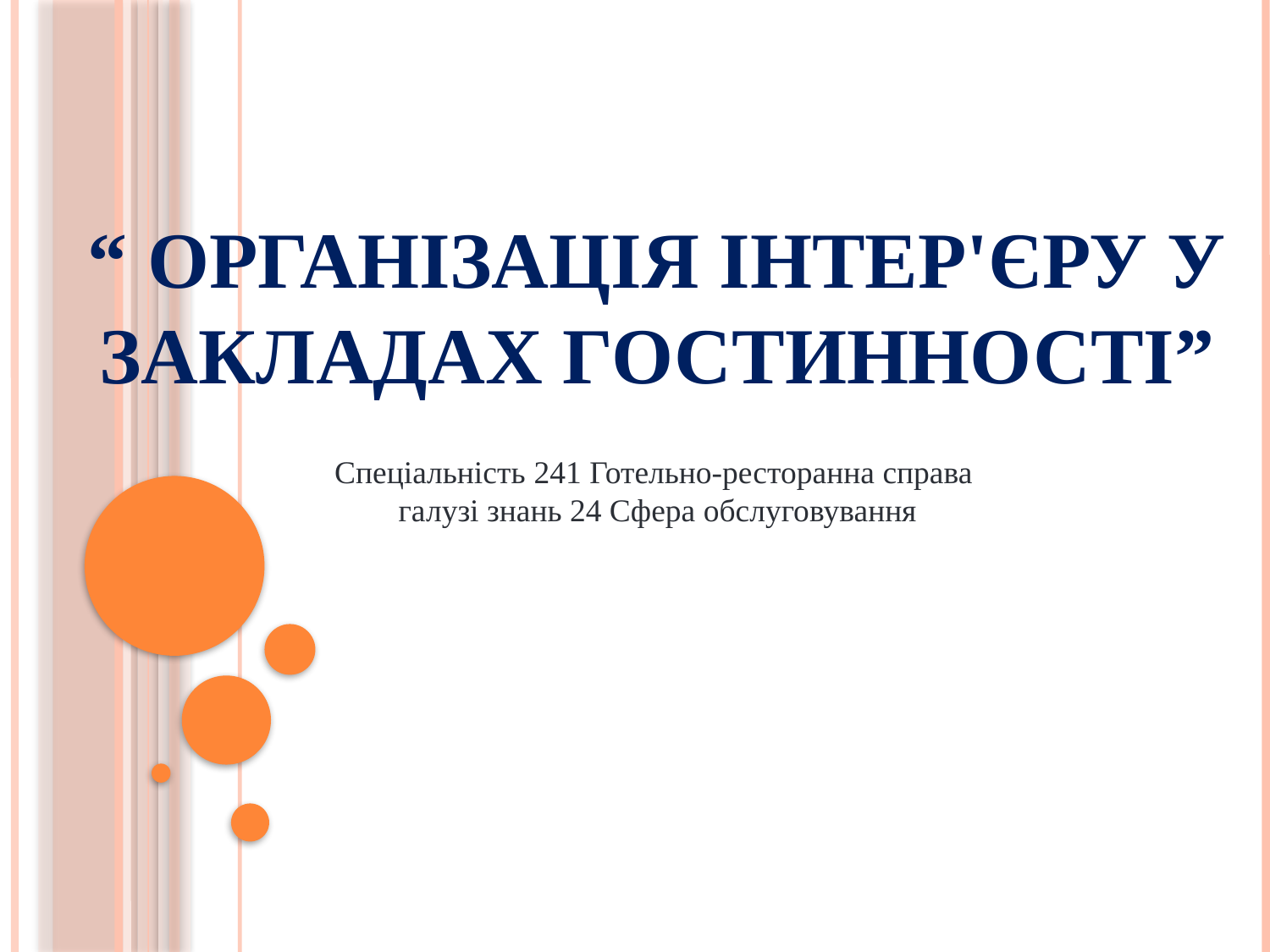

# “ Організація інтер'єру у закладах гостинності”
Спеціальність 241 Готельно-ресторанна справа
 галузі знань 24 Сфера обслуговування